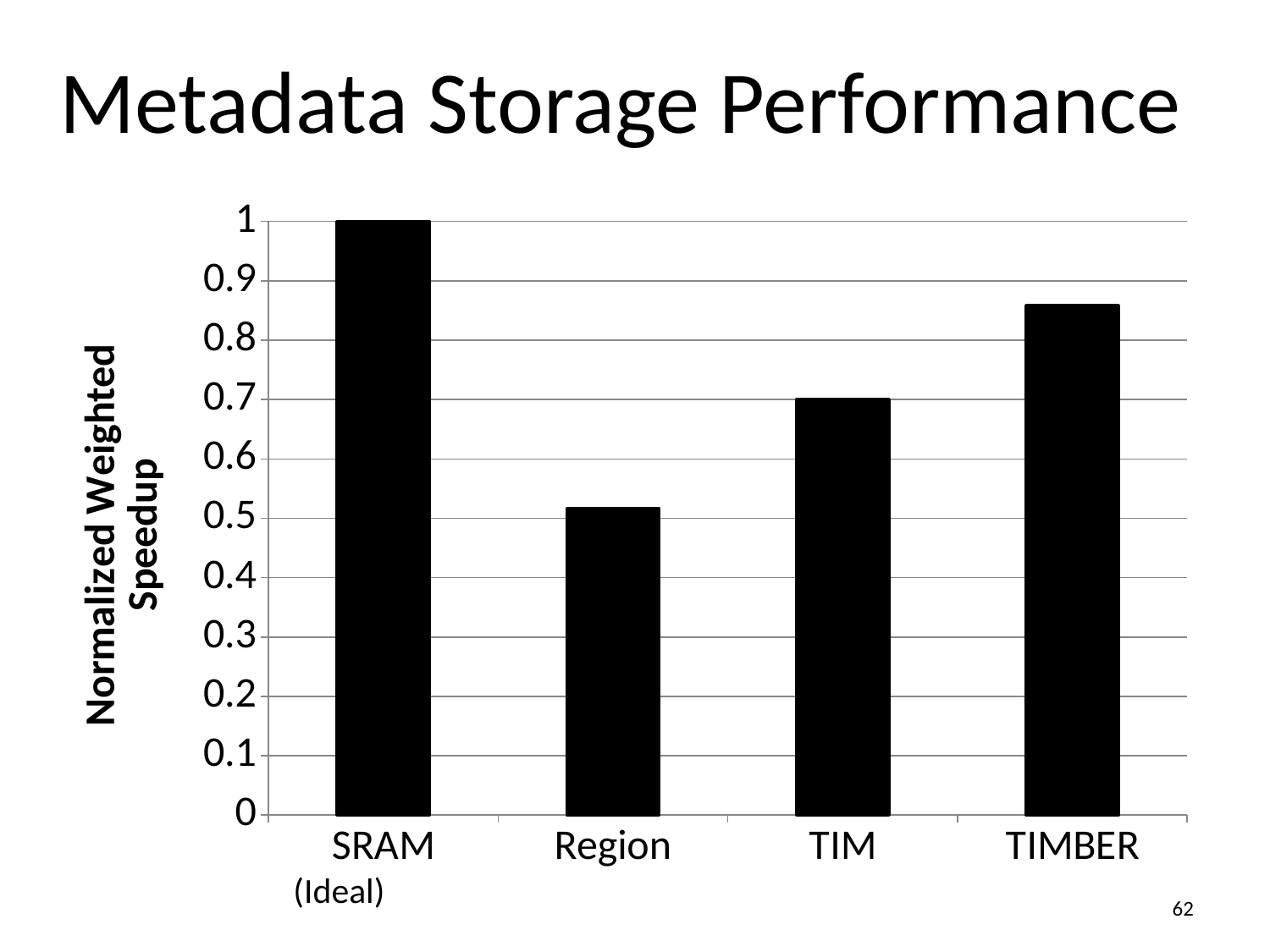

Metadata Storage Performance

### Chart

| Category |  |
|---|---|
| SRAM | 1.0 |
| Region | 0.516306445138219 |
| TIM | 0.700160115166448 |
| TIMBER | 0.857850560367025 |
(Ideal)
62